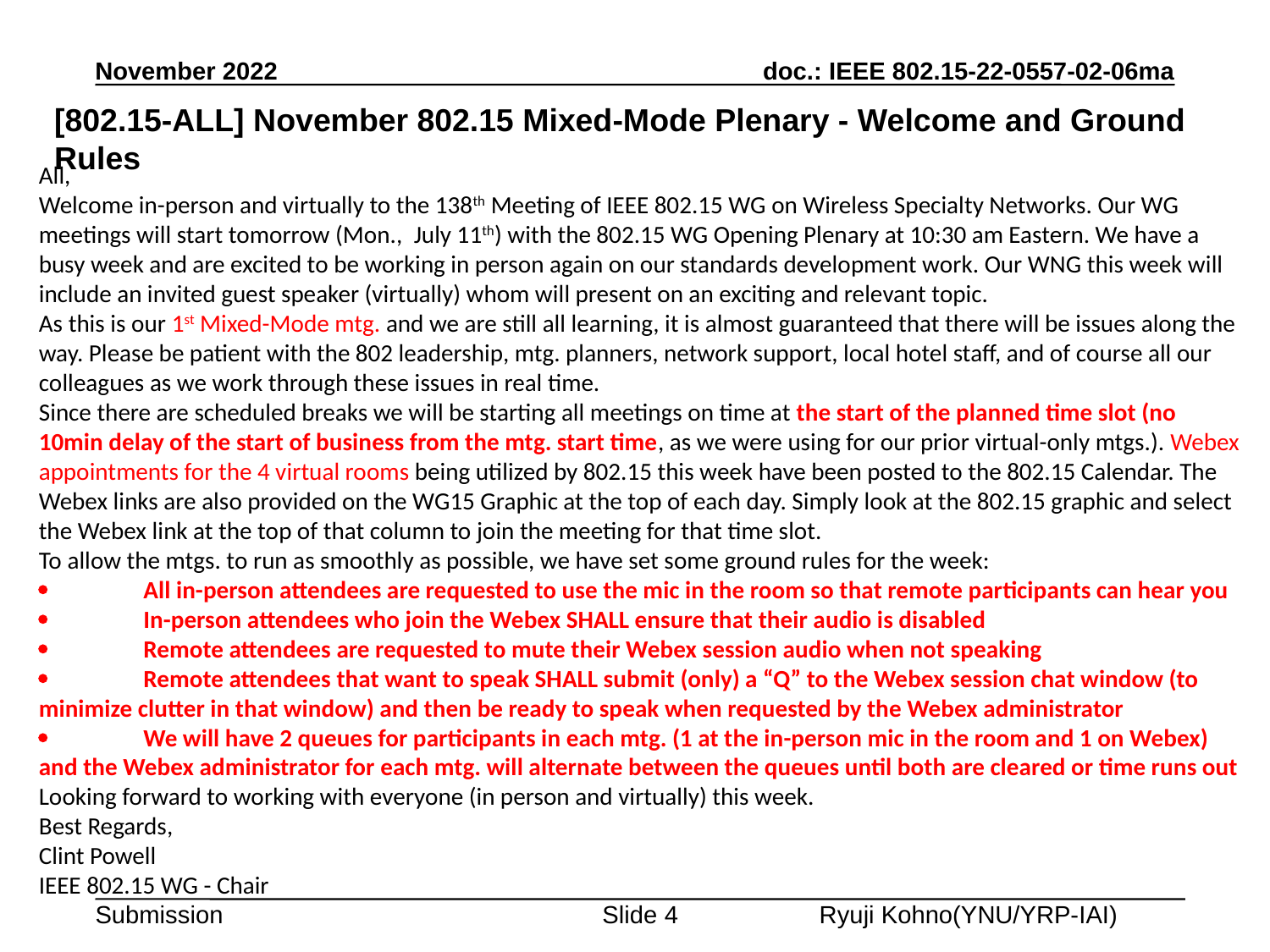

November 2022
[802.15-ALL] November 802.15 Mixed-Mode Plenary - Welcome and Ground Rules
All,
Welcome in-person and virtually to the 138th Meeting of IEEE 802.15 WG on Wireless Specialty Networks. Our WG meetings will start tomorrow (Mon.,  July 11th) with the 802.15 WG Opening Plenary at 10:30 am Eastern. We have a busy week and are excited to be working in person again on our standards development work. Our WNG this week will include an invited guest speaker (virtually) whom will present on an exciting and relevant topic.
As this is our 1st Mixed-Mode mtg. and we are still all learning, it is almost guaranteed that there will be issues along the way. Please be patient with the 802 leadership, mtg. planners, network support, local hotel staff, and of course all our colleagues as we work through these issues in real time.
Since there are scheduled breaks we will be starting all meetings on time at the start of the planned time slot (no 10min delay of the start of business from the mtg. start time, as we were using for our prior virtual-only mtgs.). Webex appointments for the 4 virtual rooms being utilized by 802.15 this week have been posted to the 802.15 Calendar. The Webex links are also provided on the WG15 Graphic at the top of each day. Simply look at the 802.15 graphic and select the Webex link at the top of that column to join the meeting for that time slot.
To allow the mtgs. to run as smoothly as possible, we have set some ground rules for the week:
•       All in-person attendees are requested to use the mic in the room so that remote participants can hear you
•       In-person attendees who join the Webex SHALL ensure that their audio is disabled
•       Remote attendees are requested to mute their Webex session audio when not speaking
•       Remote attendees that want to speak SHALL submit (only) a “Q” to the Webex session chat window (to minimize clutter in that window) and then be ready to speak when requested by the Webex administrator
•       We will have 2 queues for participants in each mtg. (1 at the in-person mic in the room and 1 on Webex) and the Webex administrator for each mtg. will alternate between the queues until both are cleared or time runs out
Looking forward to working with everyone (in person and virtually) this week.
Best Regards,
Clint Powell
IEEE 802.15 WG - Chair
Slide 4